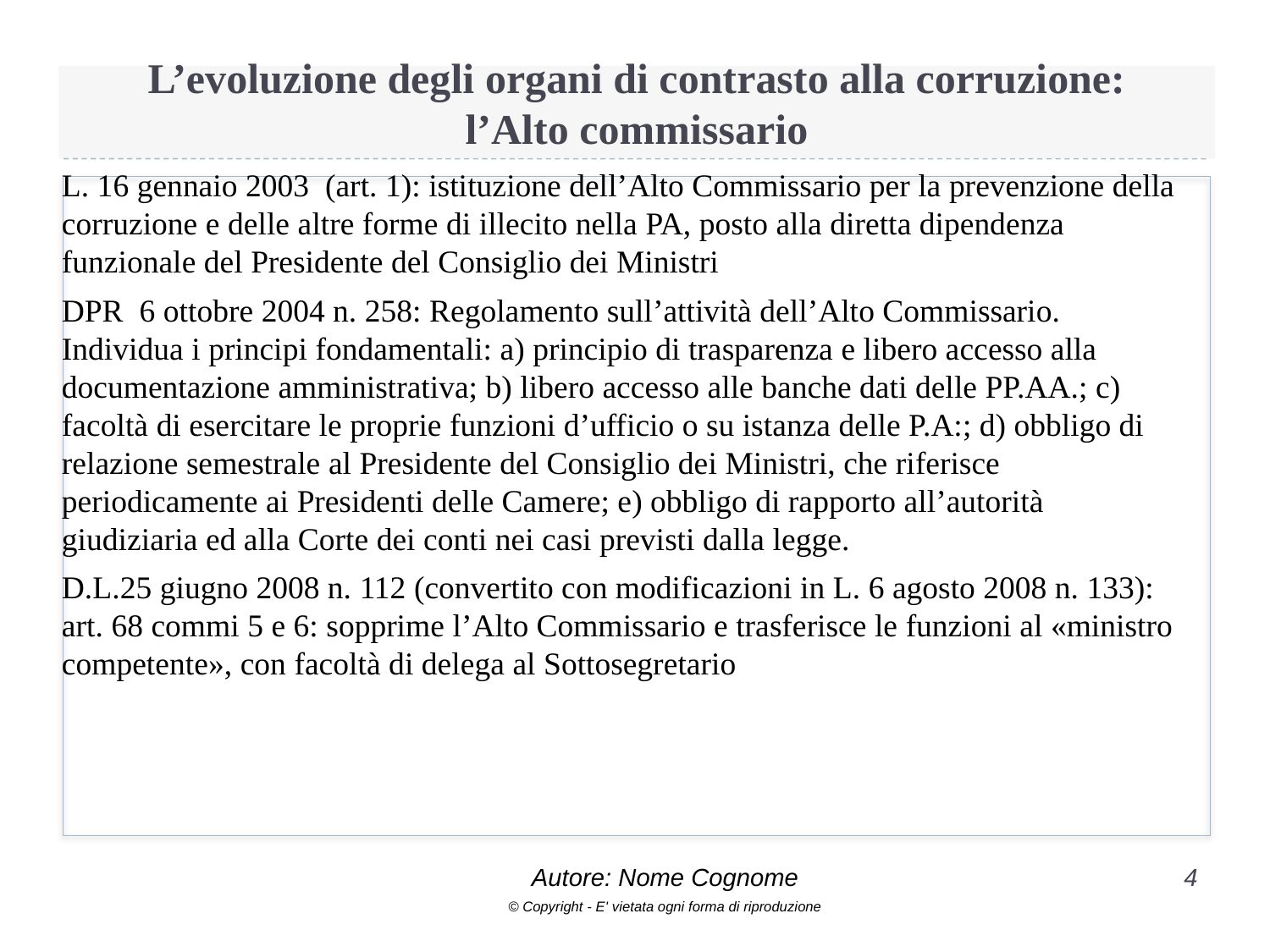

# L’evoluzione degli organi di contrasto alla corruzione: l’Alto commissario
L. 16 gennaio 2003  (art. 1): istituzione dell’Alto Commissario per la prevenzione della corruzione e delle altre forme di illecito nella PA, posto alla diretta dipendenza funzionale del Presidente del Consiglio dei Ministri
DPR  6 ottobre 2004 n. 258: Regolamento sull’attività dell’Alto Commissario. Individua i principi fondamentali: a) principio di trasparenza e libero accesso alla documentazione amministrativa; b) libero accesso alle banche dati delle PP.AA.; c) facoltà di esercitare le proprie funzioni d’ufficio o su istanza delle P.A:; d) obbligo di relazione semestrale al Presidente del Consiglio dei Ministri, che riferisce periodicamente ai Presidenti delle Camere; e) obbligo di rapporto all’autorità giudiziaria ed alla Corte dei conti nei casi previsti dalla legge.
D.L.25 giugno 2008 n. 112 (convertito con modificazioni in L. 6 agosto 2008 n. 133): art. 68 commi 5 e 6: sopprime l’Alto Commissario e trasferisce le funzioni al «ministro competente», con facoltà di delega al Sottosegretario